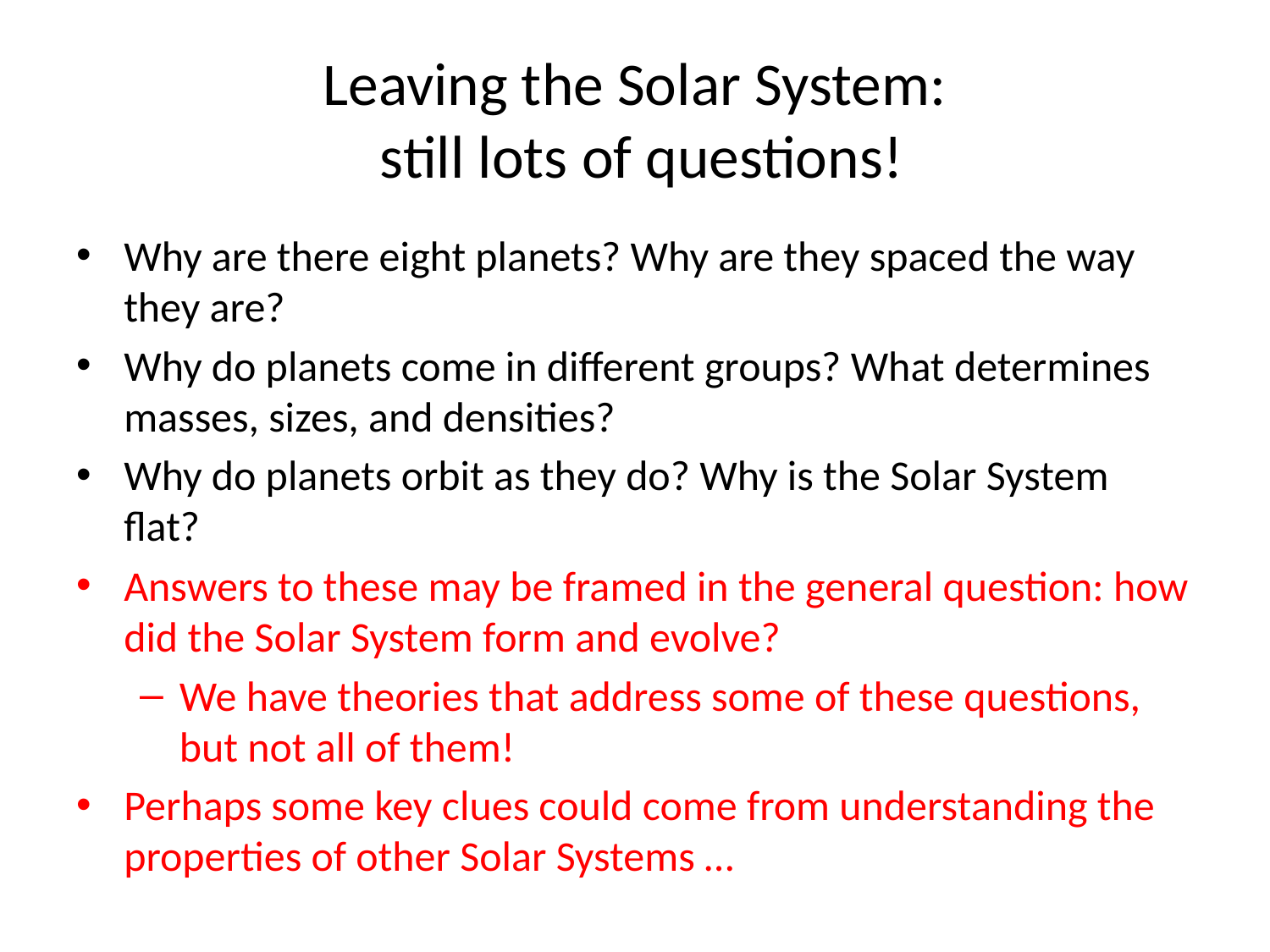

# Leaving the Solar System: still lots of questions!
Why are there eight planets? Why are they spaced the way they are?
Why do planets come in different groups? What determines masses, sizes, and densities?
Why do planets orbit as they do? Why is the Solar System flat?
Answers to these may be framed in the general question: how did the Solar System form and evolve?
We have theories that address some of these questions, but not all of them!
Perhaps some key clues could come from understanding the properties of other Solar Systems …